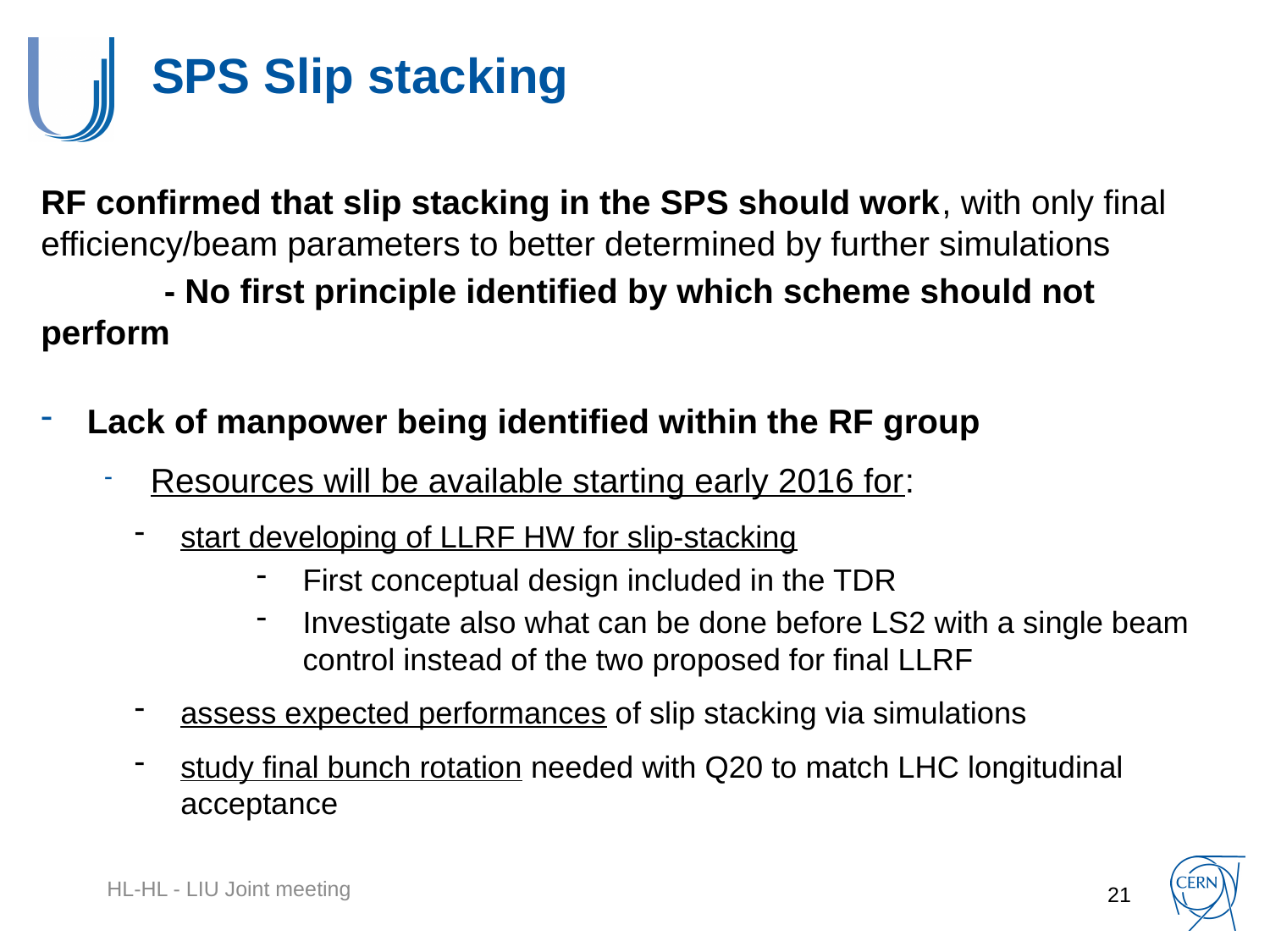

# SPS Slip stacking
RF confirmed that slip stacking in the SPS should work, with only final efficiency/beam parameters to better determined by further simulations
	- No first principle identified by which scheme should not perform
Lack of manpower being identified within the RF group
Resources will be available starting early 2016 for:
start developing of LLRF HW for slip-stacking
First conceptual design included in the TDR
Investigate also what can be done before LS2 with a single beam control instead of the two proposed for final LLRF
assess expected performances of slip stacking via simulations
study final bunch rotation needed with Q20 to match LHC longitudinal acceptance
HL-HL - LIU Joint meeting
21